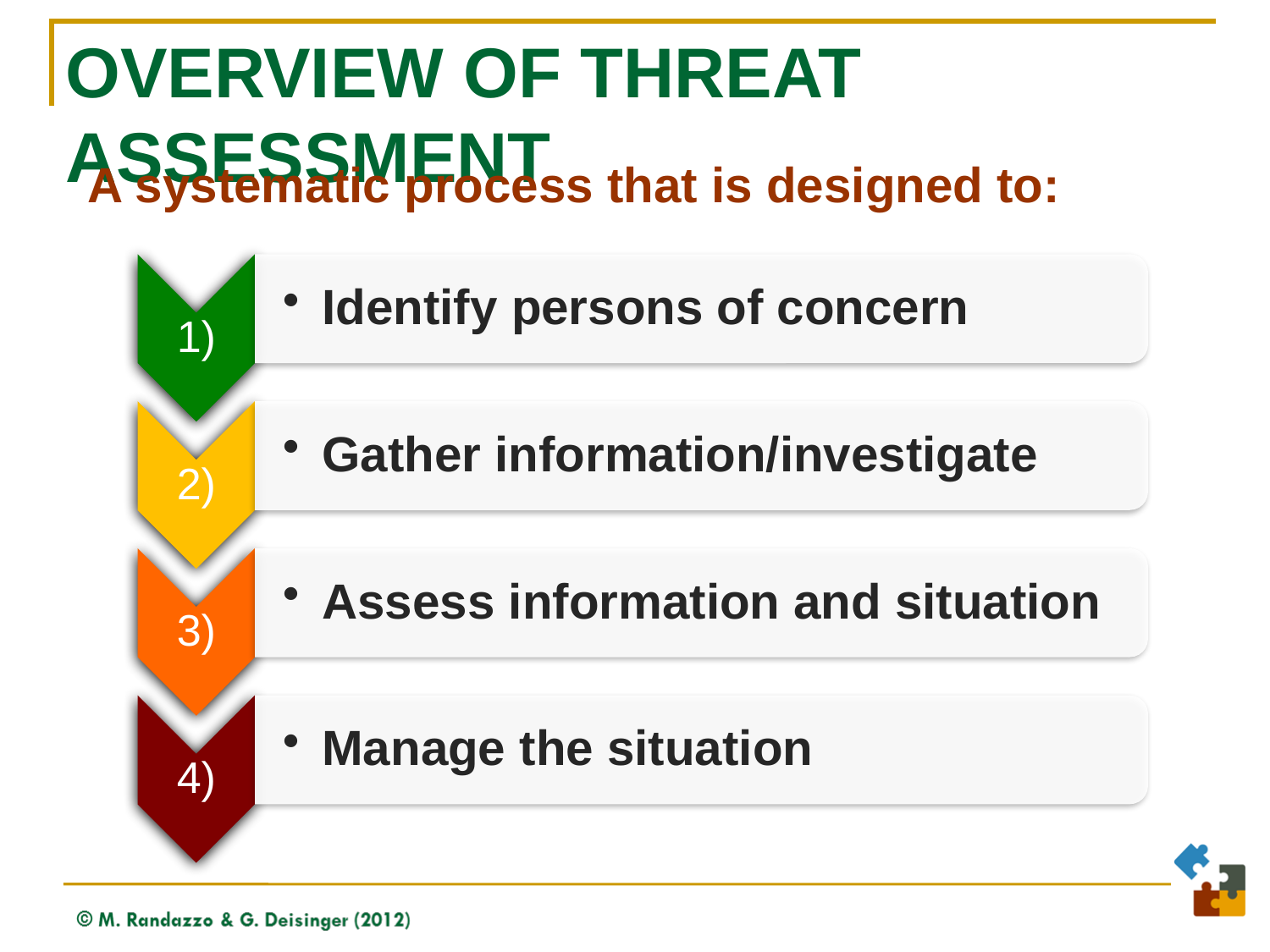

# Overview of Threat Assessment
A systematic process that is designed to:

1)
Identify persons of concern
2)
Gather information/investigate
3)
Assess information and situation
4)
Manage the situation